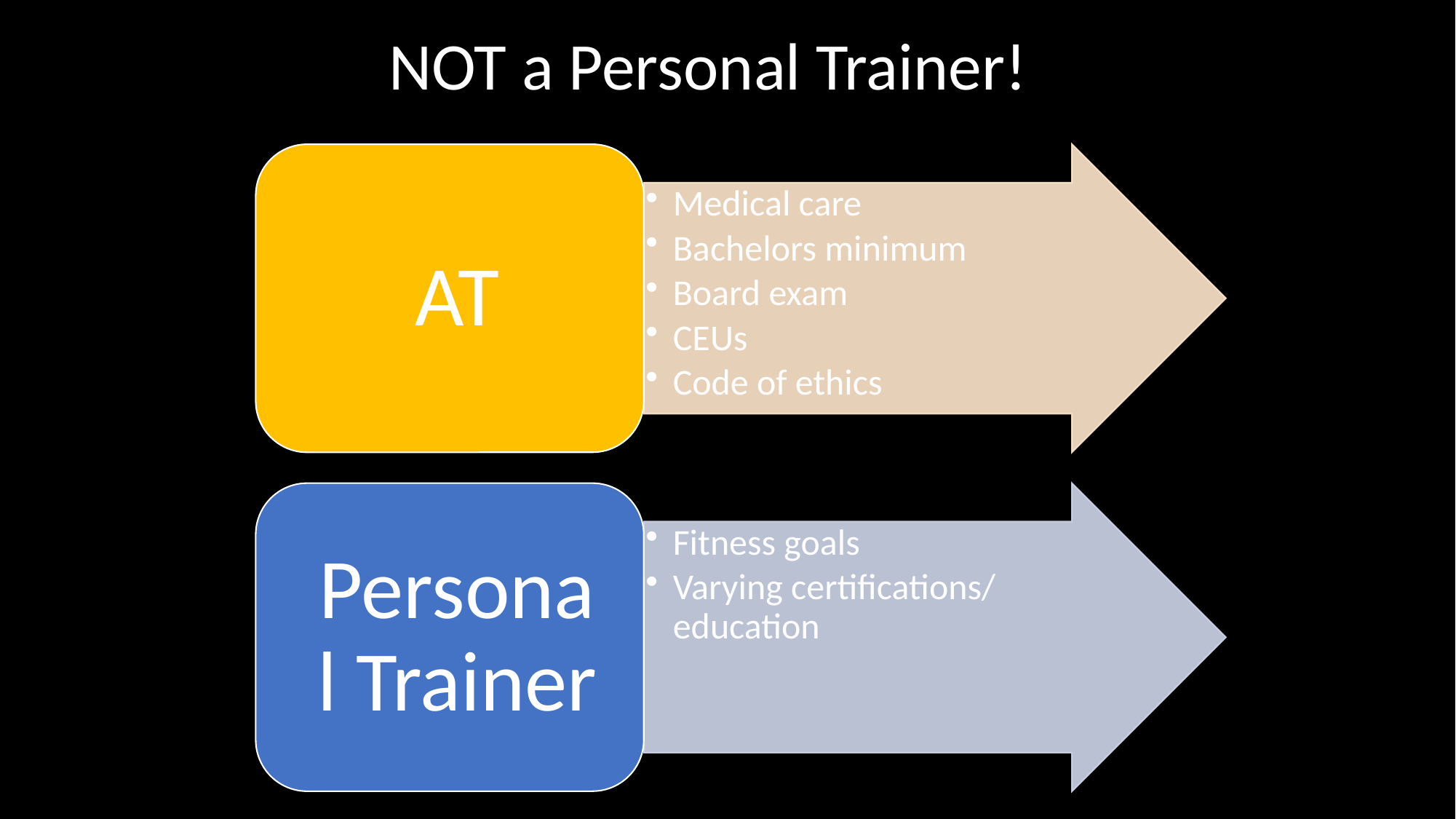

# NOT a Personal Trainer!
Medical care
Bachelors minimum
Board exam
CEUs
Code of ethics
AT
Fitness goals
Varying certifications/ education
Personal Trainer